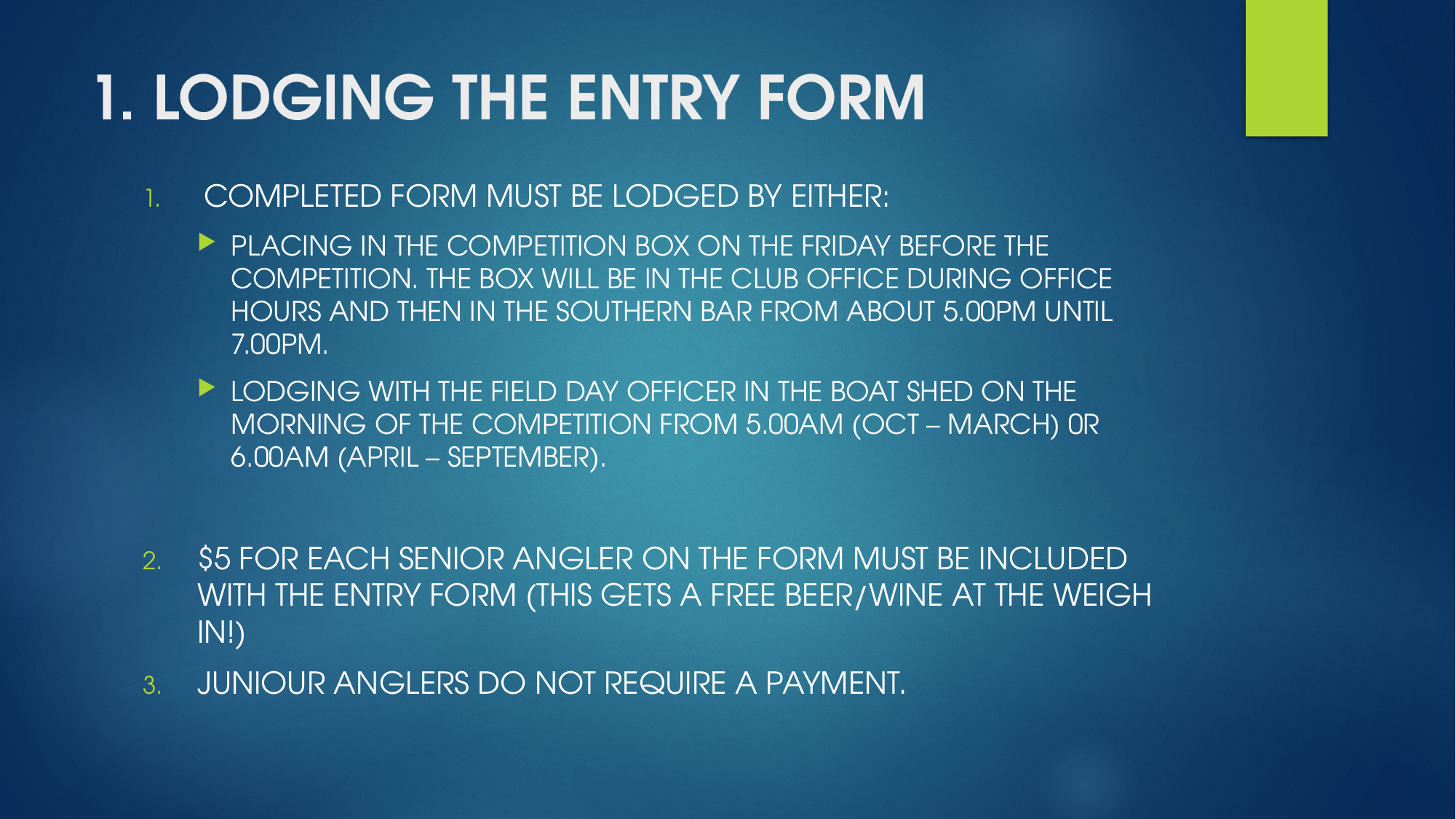

# 1. LODGING THE ENTRY FORM
COMPLETED FORM MUST BE LODGED BY EITHER:
PLACING IN THE COMPETITION BOX ON THE FRIDAY BEFORE THE COMPETITION. THE BOX WILL BE IN THE CLUB OFFICE DURING OFFICE HOURS AND THEN IN THE SOUTHERN BAR FROM ABOUT 5.00PM UNTIL 7.00PM.
LODGING WITH THE FIELD DAY OFFICER IN THE BOAT SHED ON THE MORNING OF THE COMPETITION FROM 5.00AM (OCT – MARCH) 0R 6.00AM (APRIL – SEPTEMBER).

$5 FOR EACH SENIOR ANGLER ON THE FORM MUST BE INCLUDED WITH THE ENTRY FORM (THIS GETS A FREE BEER/WINE AT THE WEIGH IN!)
JUNIOUR ANGLERS DO NOT REQUIRE A PAYMENT.